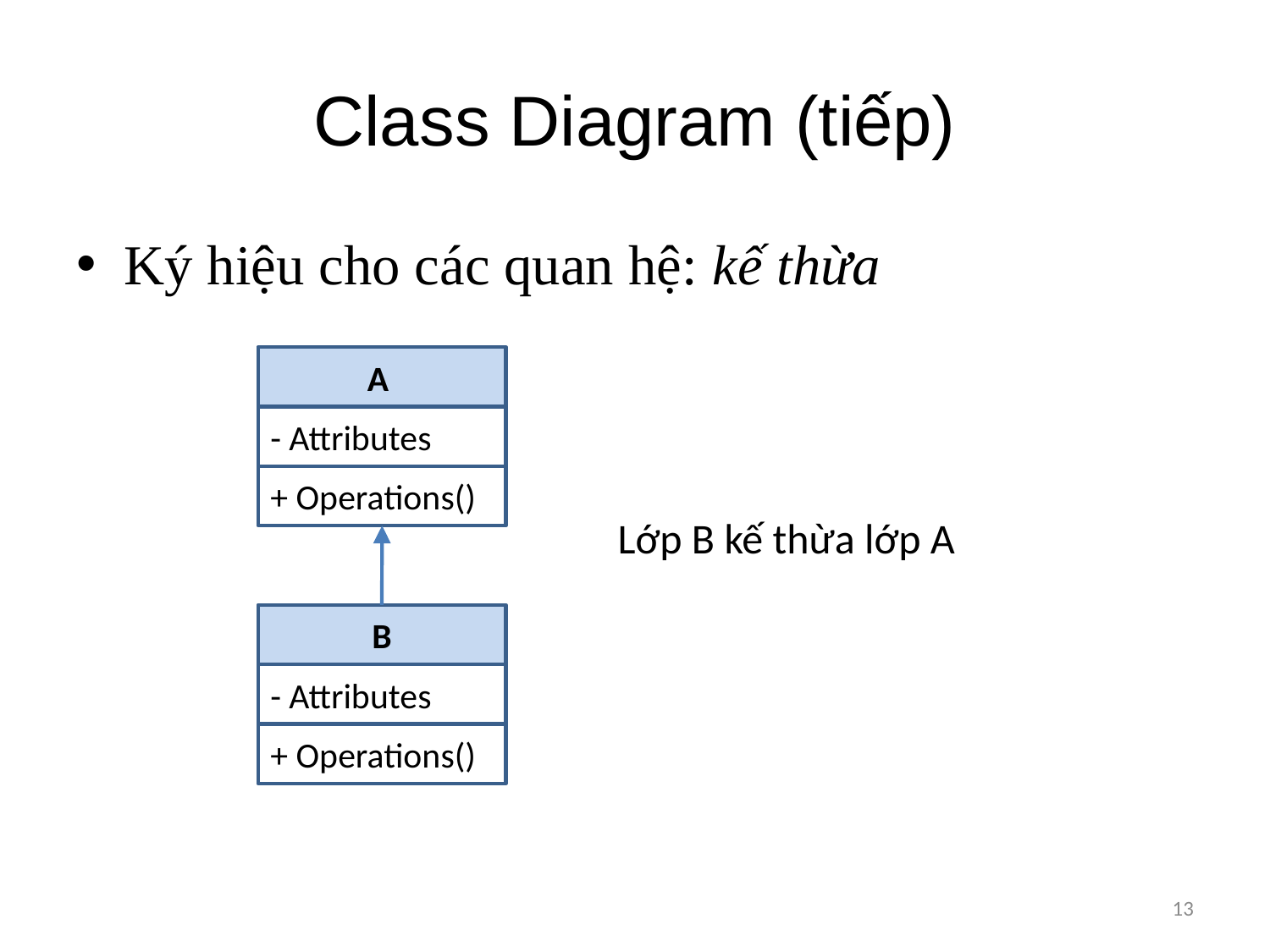

# Class Diagram (tiếp)
Ký hiệu cho các quan hệ: kế thừa
A
- Attributes
+ Operations()
Lớp B kế thừa lớp A
B
- Attributes
+ Operations()
13